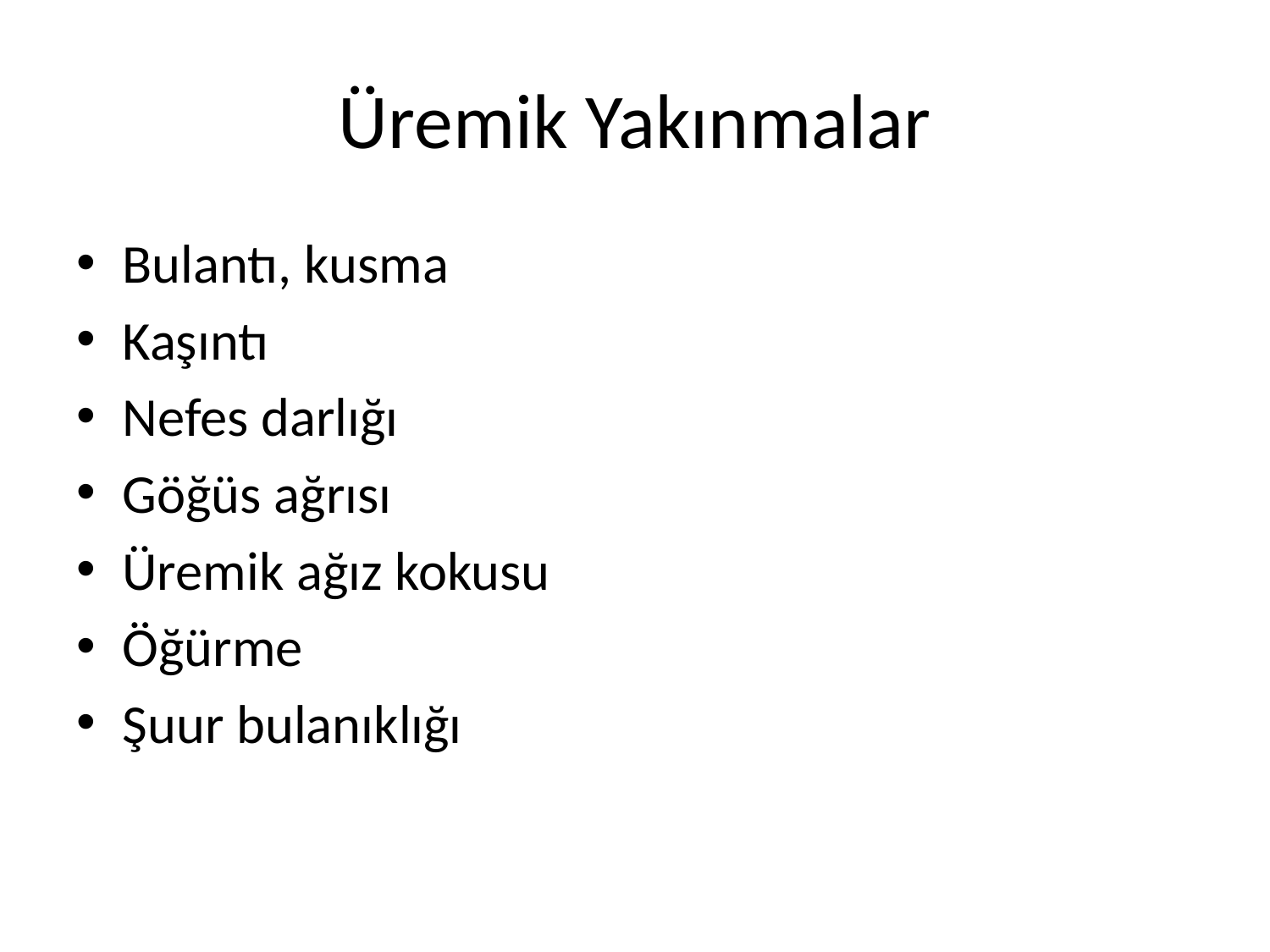

# Üremik Yakınmalar
Bulantı, kusma
Kaşıntı
Nefes darlığı
Göğüs ağrısı
Üremik ağız kokusu
Öğürme
Şuur bulanıklığı